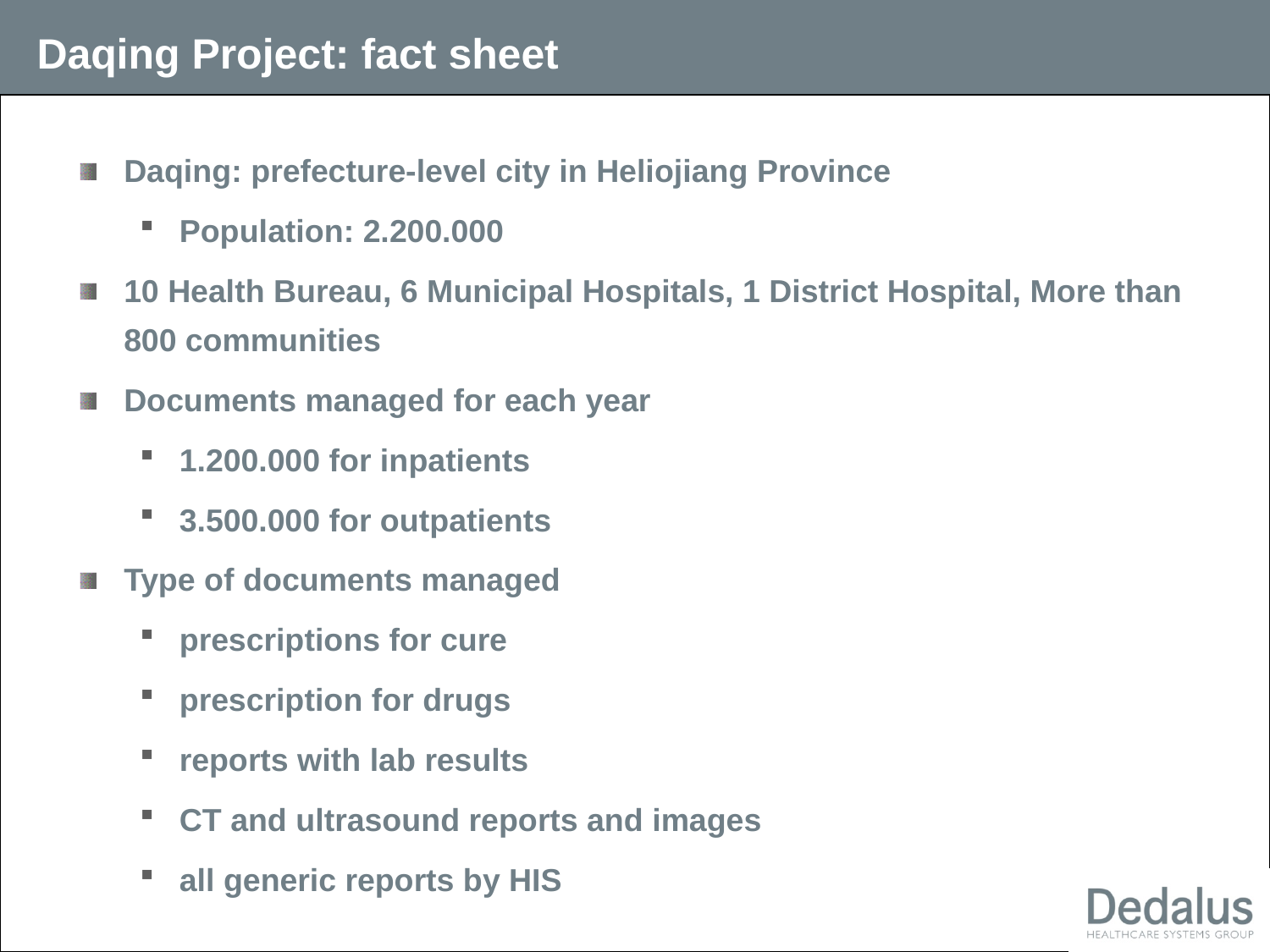

# Daqing Project: fact sheet
Daqing: prefecture-level city in Heliojiang Province
Population: 2.200.000
10 Health Bureau, 6 Municipal Hospitals, 1 District Hospital, More than 800 communities
Documents managed for each year
1.200.000 for inpatients
3.500.000 for outpatients
Type of documents managed
prescriptions for cure
prescription for drugs
reports with lab results
CT and ultrasound reports and images
all generic reports by HIS